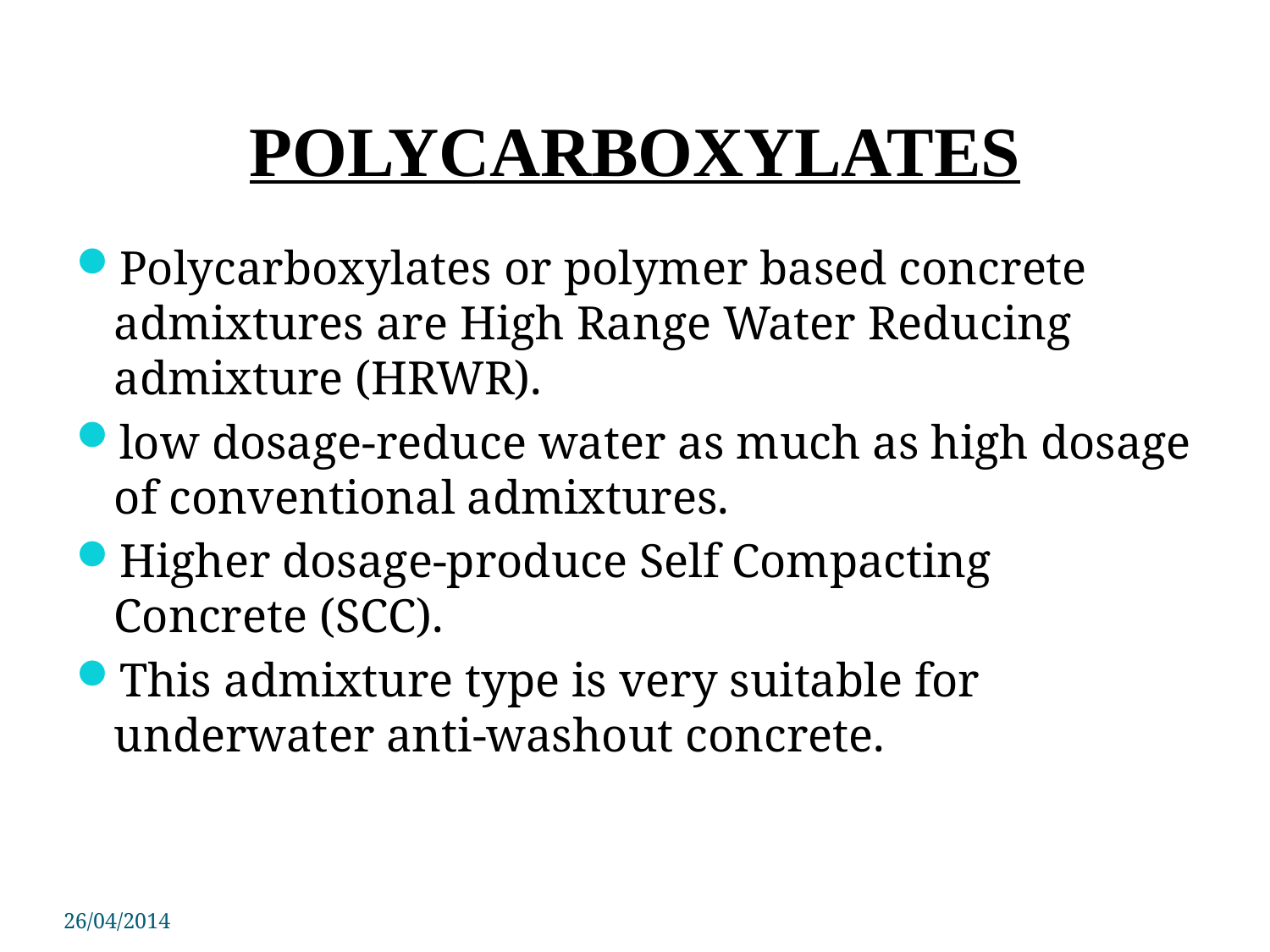

# POLYCARBOXYLATES
Polycarboxylates or polymer based concrete admixtures are High Range Water Reducing admixture (HRWR).
low dosage-reduce water as much as high dosage of conventional admixtures.
Higher dosage-produce Self Compacting Concrete (SCC).
This admixture type is very suitable for underwater anti-washout concrete.

26/04/2014
PSIT COE Kanpur